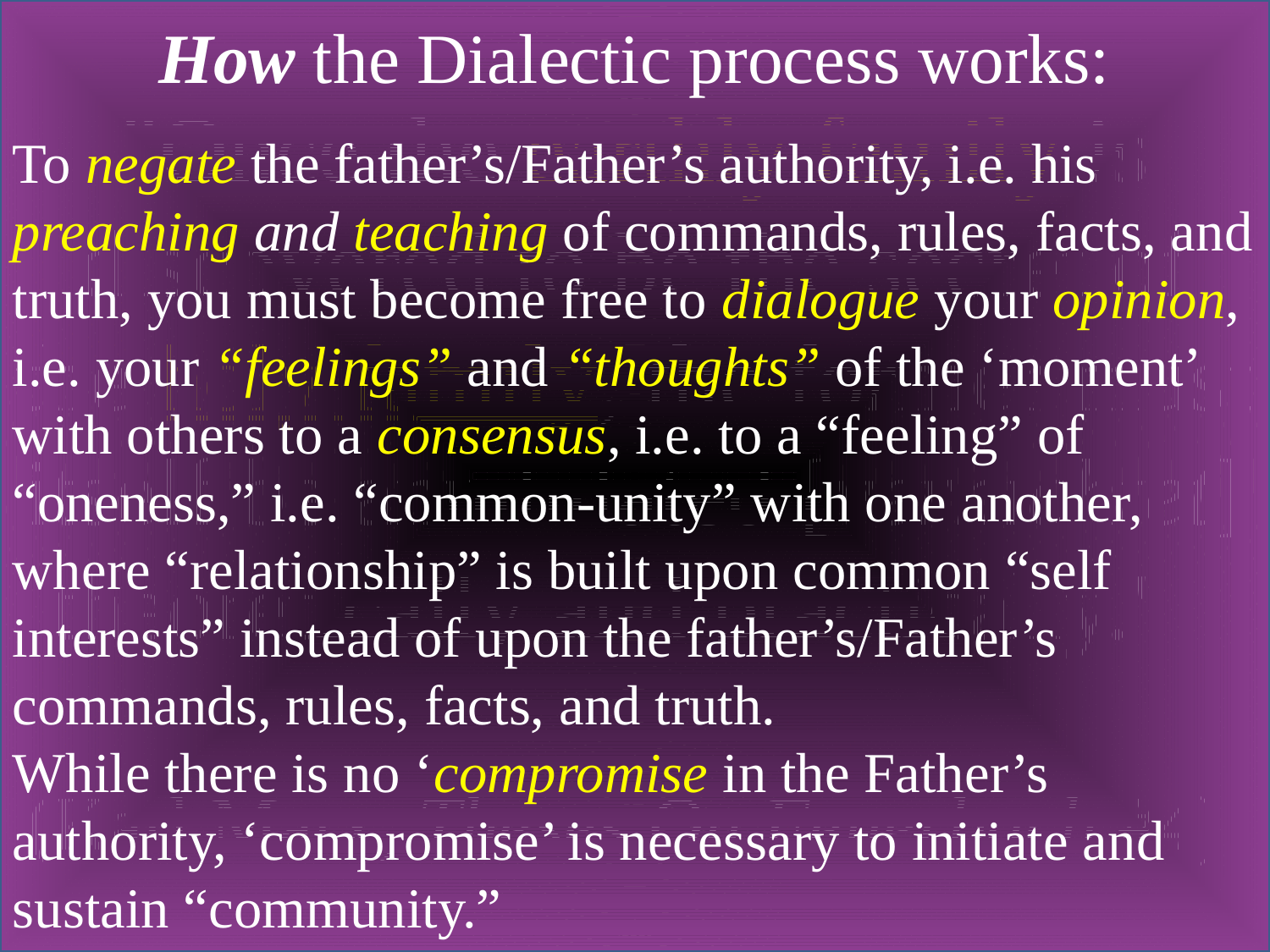

"Once the earthly family is discovered to be the secret of the holy family, the former must itself be annihilated [vernichtet] theoretically and practically."

(Karl Marx, Theses On Feuerbach #4)
How the Dialectic process works:

To negate the father’s/Father’s authority, i.e. his preaching and teaching of commands, rules, facts, and truth, you must become free to dialogue your opinion, i.e. your “feelings” and “thoughts” of the ‘moment’ with others to a consensus, i.e. to a “feeling” of “oneness,” i.e. “common-unity” with one another, where “relationship” is built upon common “self interests” instead of upon the father’s/Father’s commands, rules, facts, and truth.
While there is no ‘compromise in the Father’s authority, ‘compromise’ is necessary to initiate and sustain “community.”